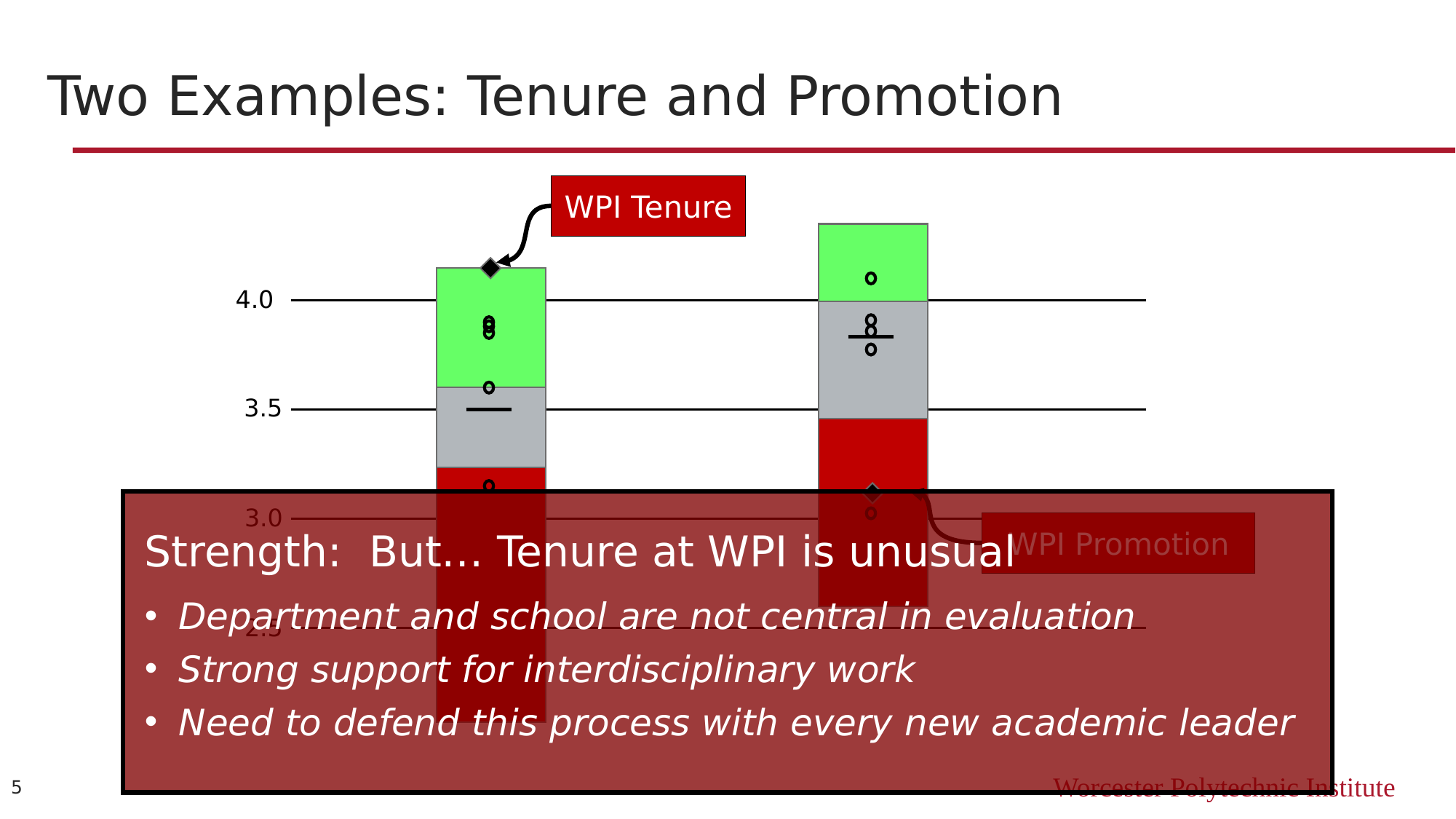

# Two Examples: Tenure and Promotion
WPI Tenure

4.0

3.5

Strength:  But… Tenure at WPI is unusual
Department and school are not central in evaluation
Strong support for interdisciplinary work
Need to defend this process with every new academic leader
3.0
WPI Promotion
2.5
5